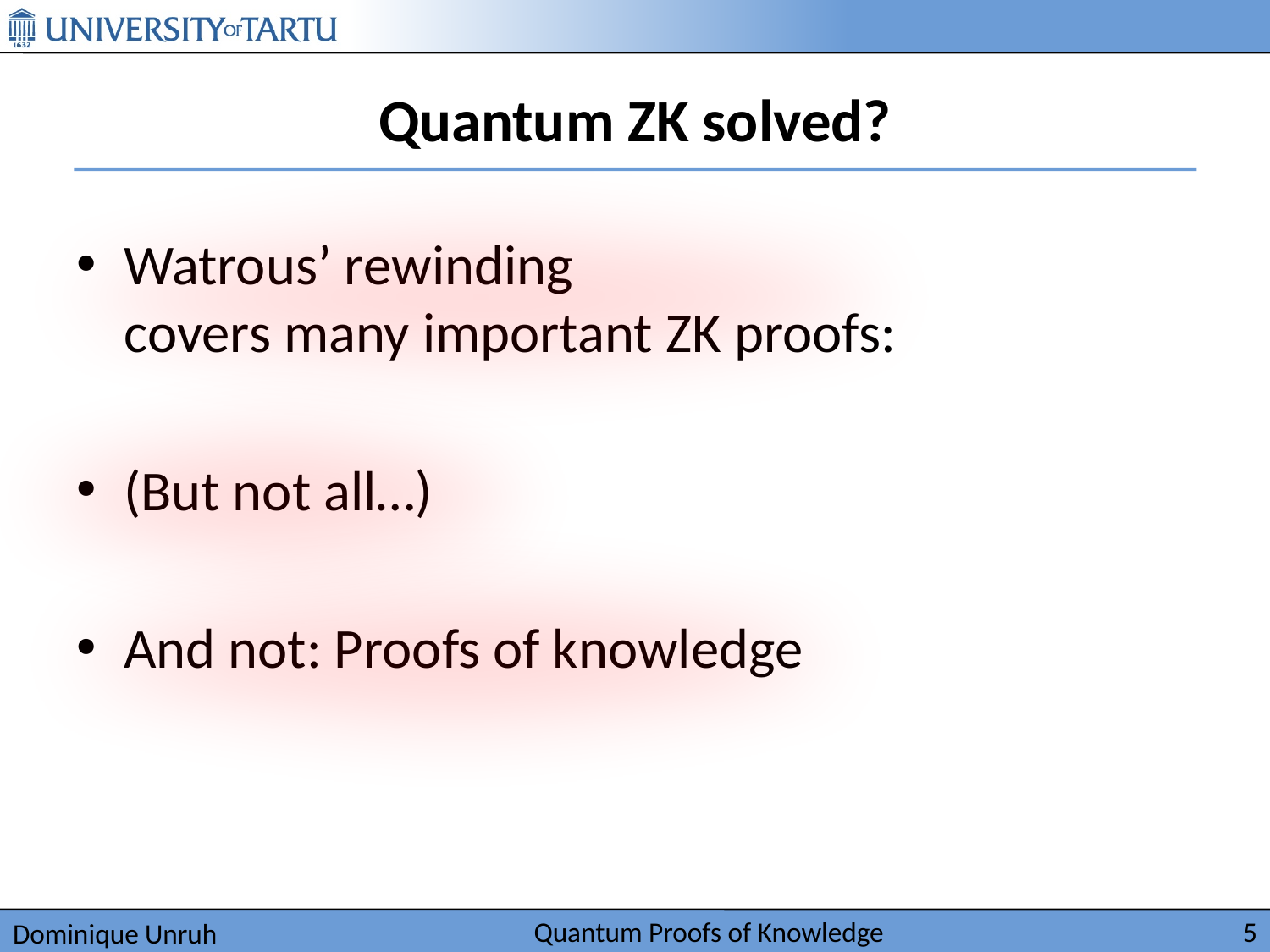

# Quantum ZK solved?

Watrous’ rewinding
covers many important ZK proofs:

(But not all…)

And not: Proofs of knowledge

Quantum Proofs of Knowledge
5